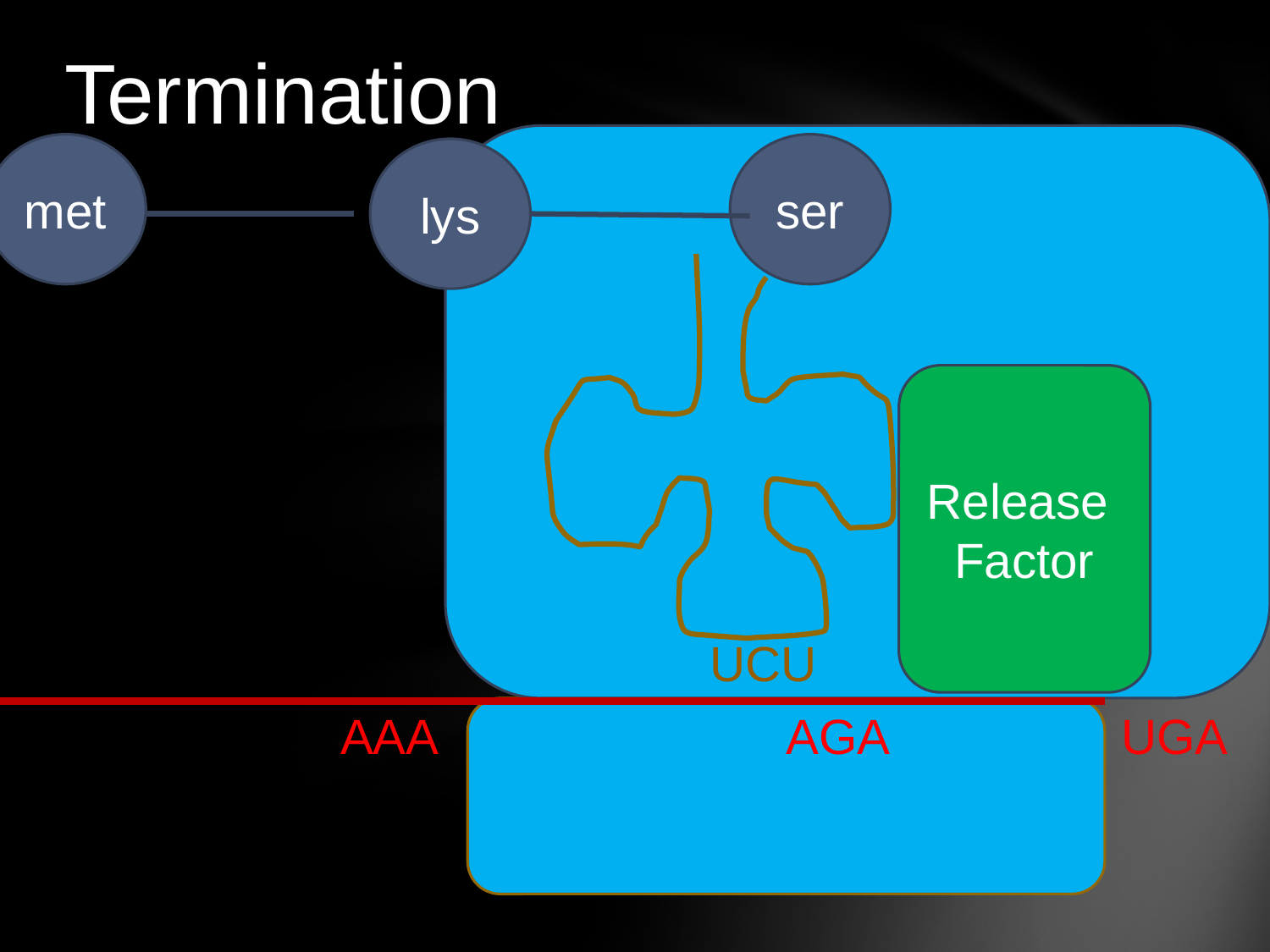

Termination

met
ser
lys

Release
Factor
UCU

AUG                         AAA	                   AGA                 UGA